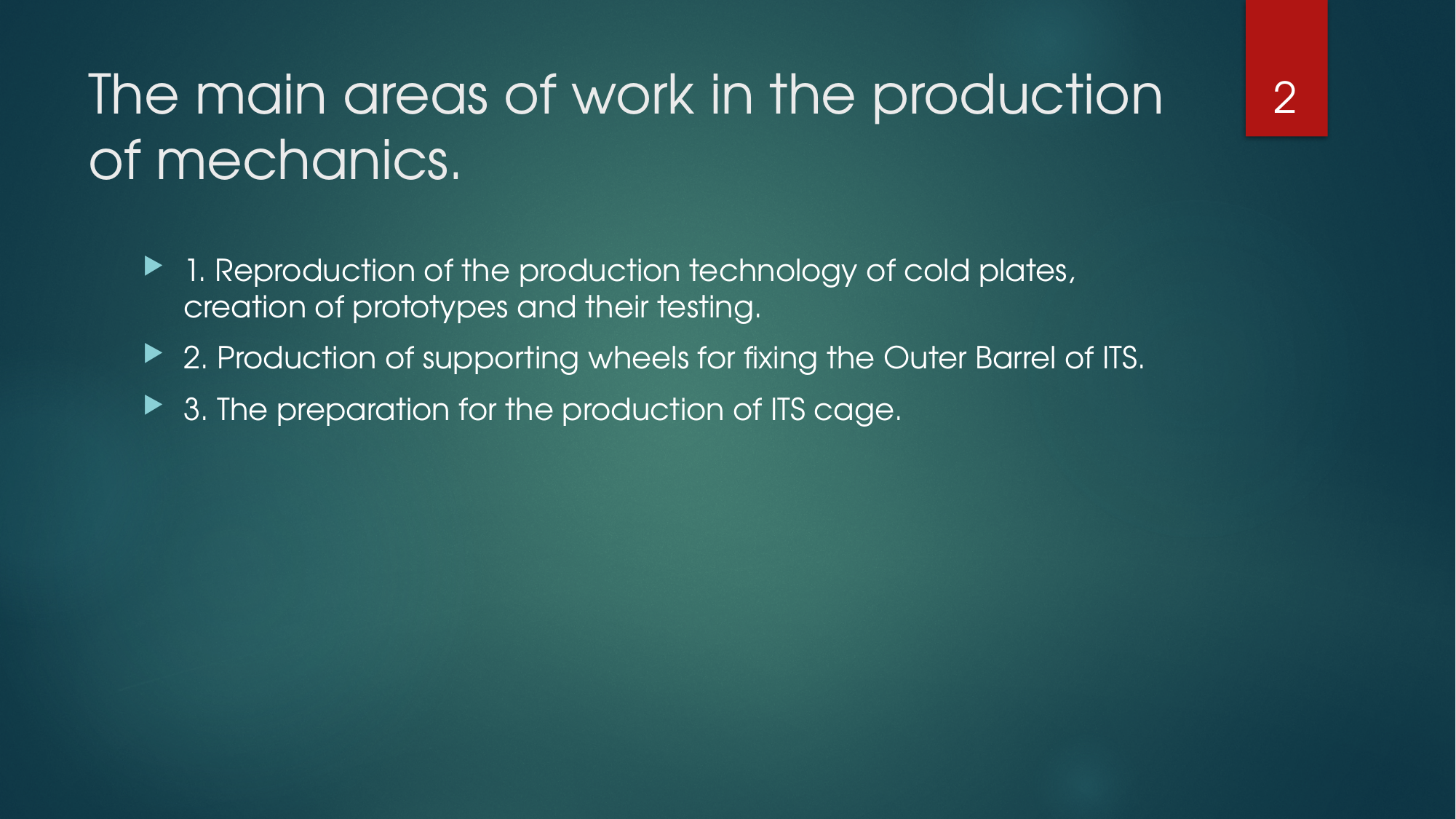

2
# The main areas of work in the production of mechanics.
1. Reproduction of the production technology of cold plates, creation of prototypes and their testing.
2. Production of supporting wheels for fixing the Outer Barrel of ITS.
3. The preparation for the production of ITS cage.